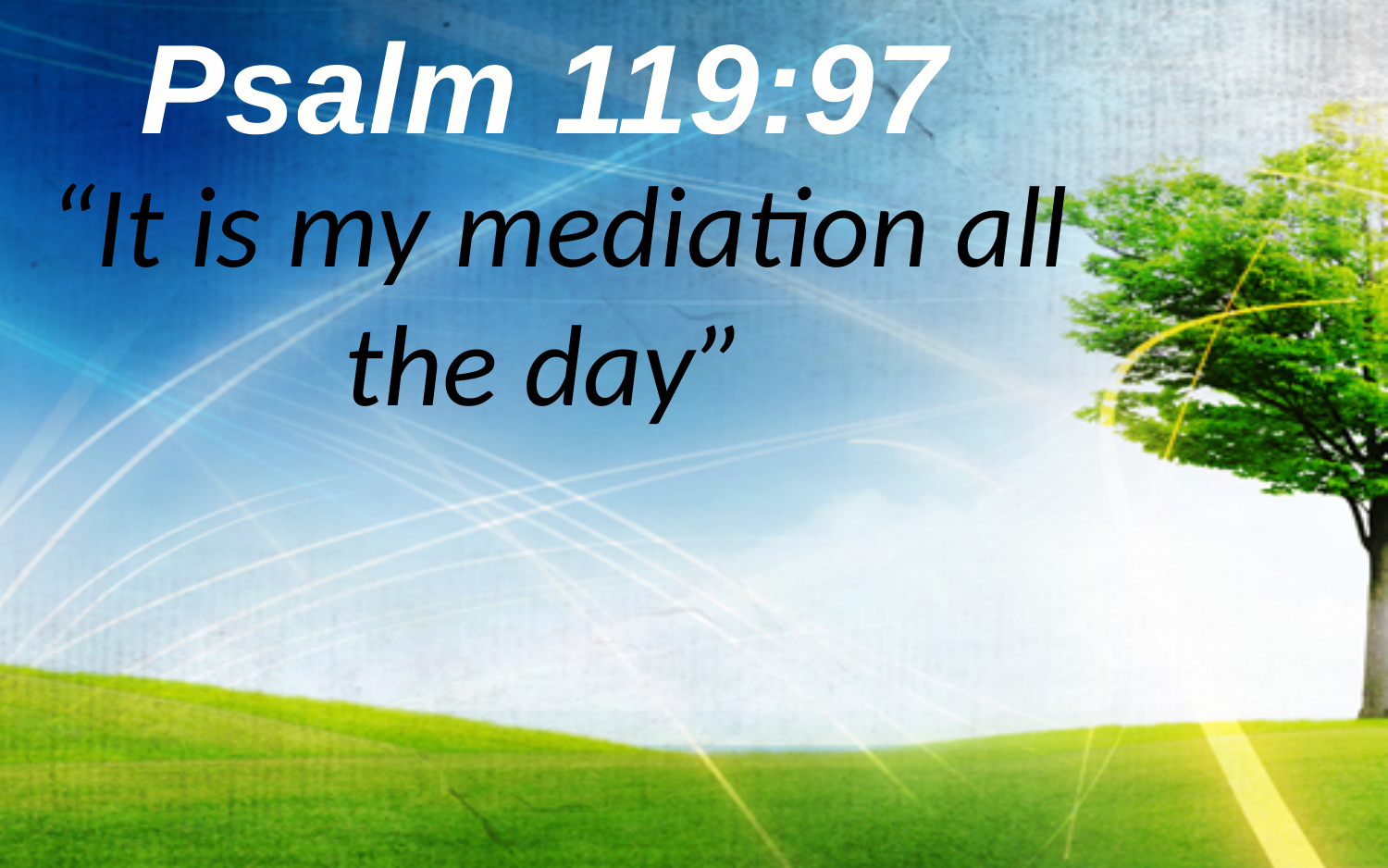

Psalm 119:97
“It is my mediation all the day”